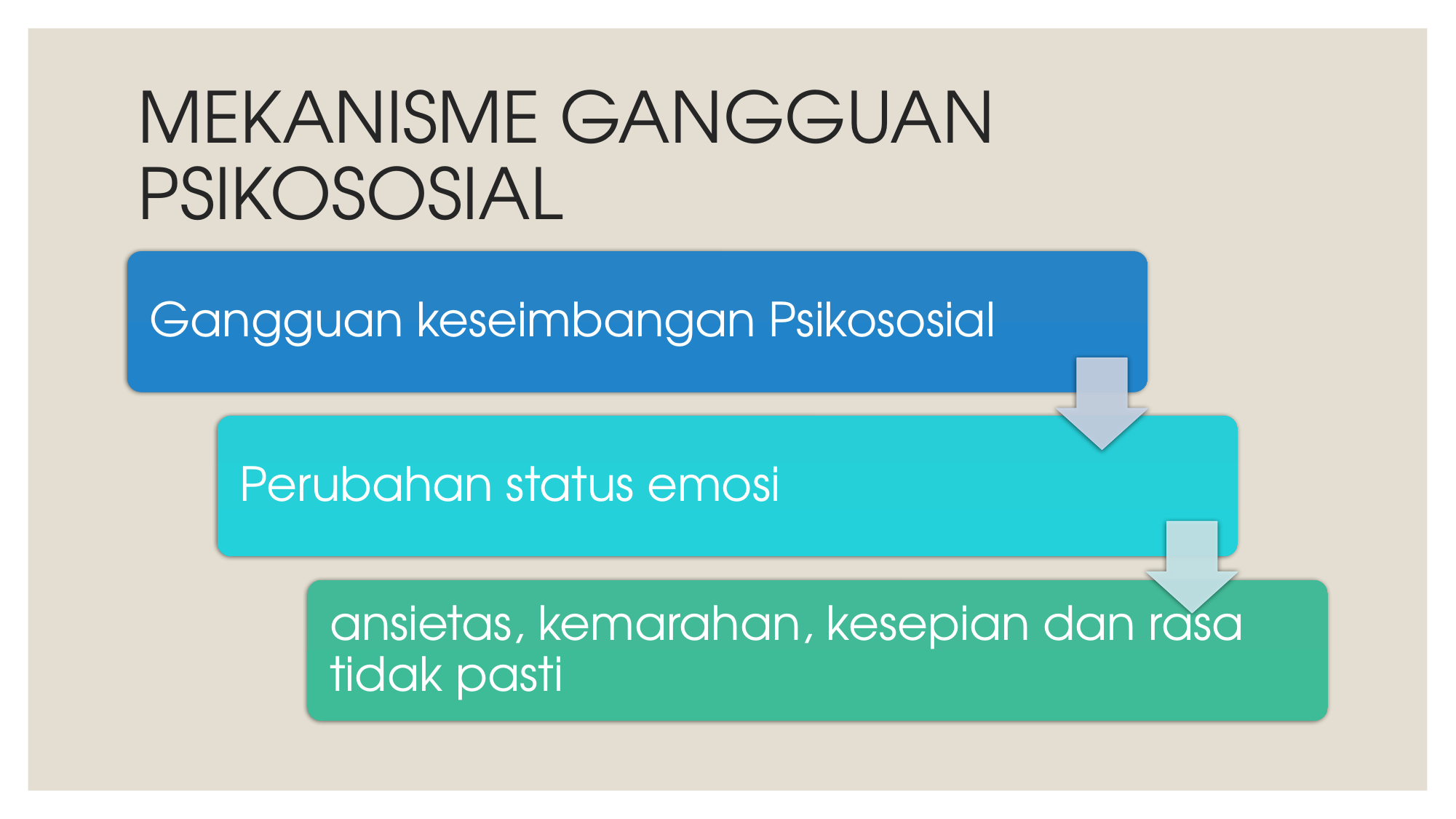

# MEKANISME GANGGUAN PSIKOSOSIAL
Gangguan keseimbangan Psikososial
Perubahan status emosi
ansietas, kemarahan, kesepian dan rasa tidak pasti